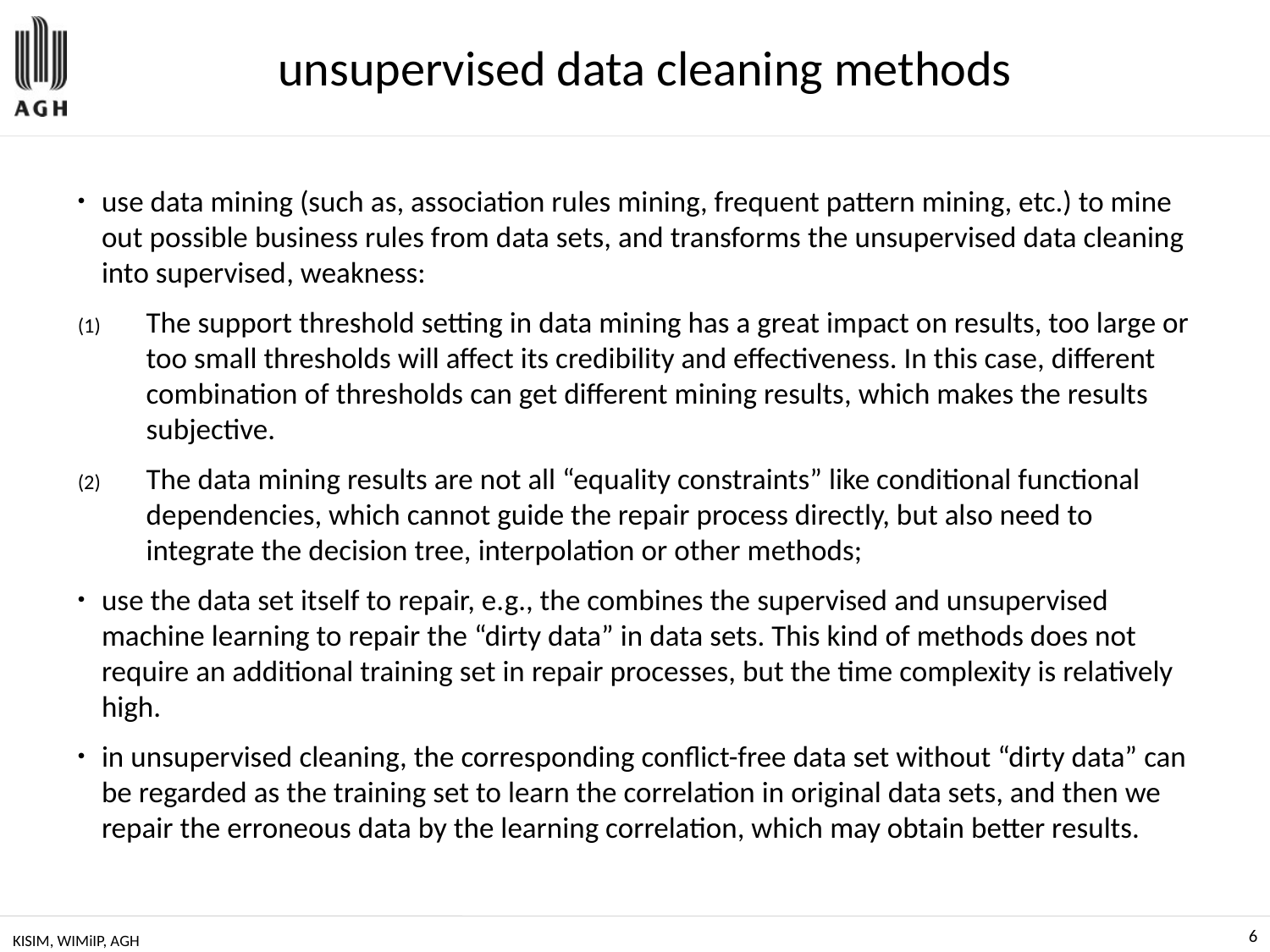

# unsupervised data cleaning methods
use data mining (such as, association rules mining, frequent pattern mining, etc.) to mine out possible business rules from data sets, and transforms the unsupervised data cleaning into supervised, weakness:
The support threshold setting in data mining has a great impact on results, too large or too small thresholds will affect its credibility and effectiveness. In this case, different combination of thresholds can get different mining results, which makes the results subjective.
The data mining results are not all “equality constraints” like conditional functional dependencies, which cannot guide the repair process directly, but also need to integrate the decision tree, interpolation or other methods;
use the data set itself to repair, e.g., the combines the supervised and unsupervised machine learning to repair the “dirty data” in data sets. This kind of methods does not require an additional training set in repair processes, but the time complexity is relatively high.
in unsupervised cleaning, the corresponding conflict-free data set without “dirty data” can be regarded as the training set to learn the correlation in original data sets, and then we repair the erroneous data by the learning correlation, which may obtain better results.
KISIM, WIMiIP, AGH